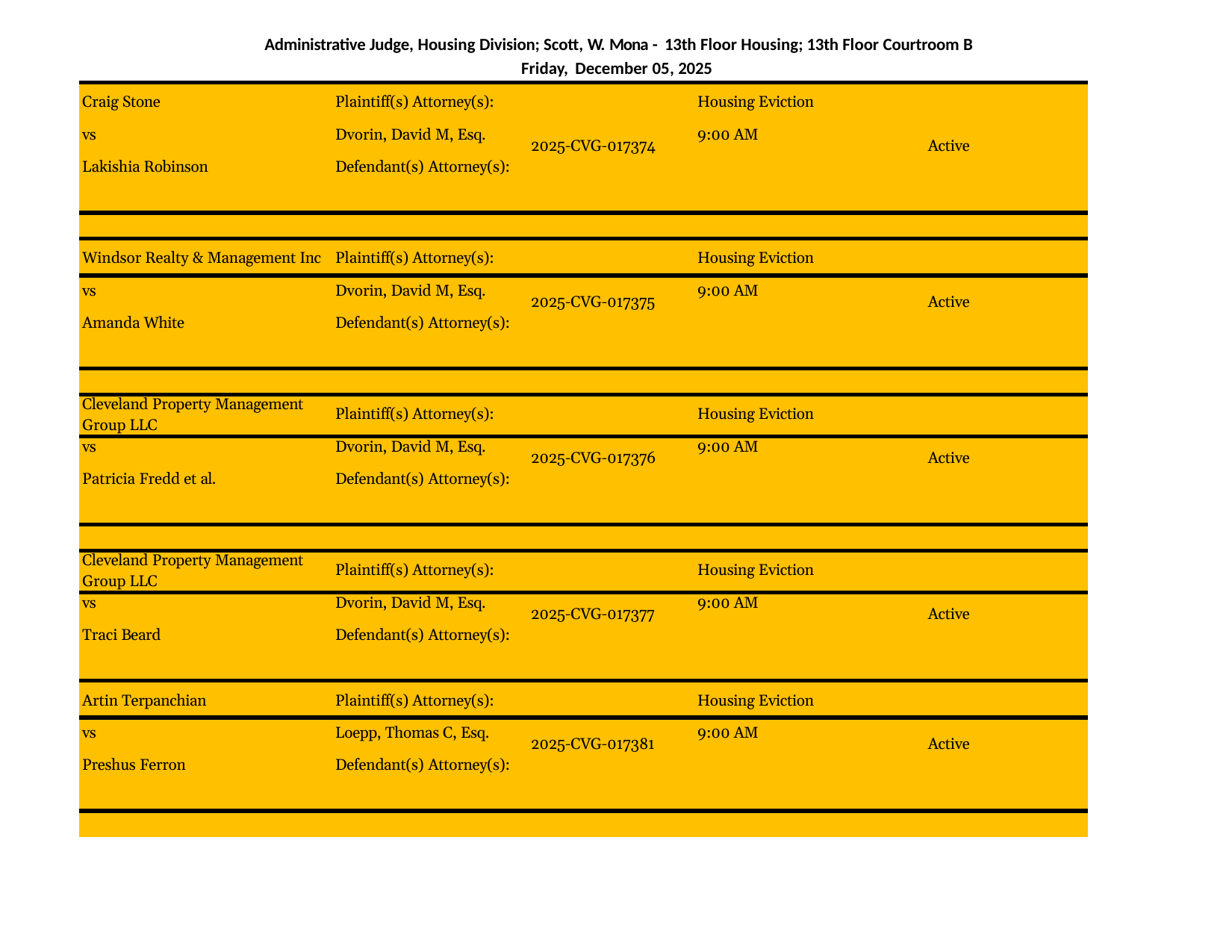

Administrative Judge, Housing Division; Scott, W. Mona - 13th Floor Housing; 13th Floor Courtroom B Friday, December 05, 2025
| Craig Stone | Plaintiff(s) Attorney(s): |  | Housing Eviction |  |
| --- | --- | --- | --- | --- |
| vs | Dvorin, David M, Esq. | 2025-CVG-017374 | 9:00 AM | Active |
| Lakishia Robinson | Defendant(s) Attorney(s): |  |  |  |
|  |  |  |  |  |
| Windsor Realty & Management Inc | Plaintiff(s) Attorney(s): |  | Housing Eviction |  |
| vs | Dvorin, David M, Esq. | 2025-CVG-017375 | 9:00 AM | Active |
| Amanda White | Defendant(s) Attorney(s): |  |  |  |
|  |  |  |  |  |
| Cleveland Property Management Group LLC | Plaintiff(s) Attorney(s): |  | Housing Eviction |  |
| vs | Dvorin, David M, Esq. | 2025-CVG-017376 | 9:00 AM | Active |
| Patricia Fredd et al. | Defendant(s) Attorney(s): |  |  |  |
|  |  |  |  |  |
| Cleveland Property Management Group LLC | Plaintiff(s) Attorney(s): |  | Housing Eviction |  |
| vs | Dvorin, David M, Esq. | 2025-CVG-017377 | 9:00 AM | Active |
| Traci Beard | Defendant(s) Attorney(s): |  |  |  |
| Artin Terpanchian | Plaintiff(s) Attorney(s): |  | Housing Eviction |  |
| vs | Loepp, Thomas C, Esq. | 2025-CVG-017381 | 9:00 AM | Active |
| Preshus Ferron | Defendant(s) Attorney(s): |  |  |  |
|  |  |  |  |  |